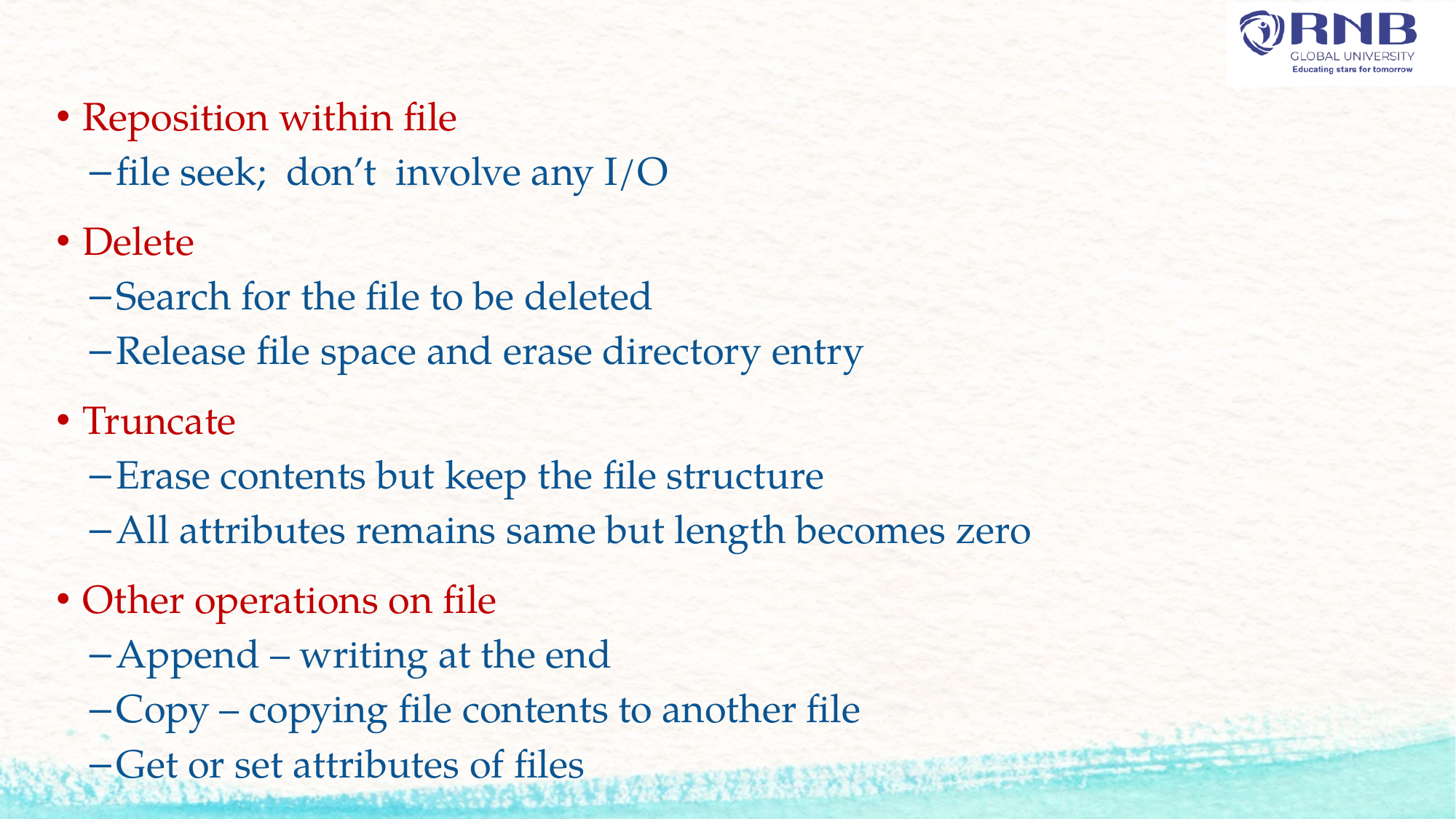

Reposition within file
file seek;  don’t  involve any I/O
Delete
Search for the file to be deleted
Release file space and erase directory entry
Truncate
Erase contents but keep the file structure
All attributes remains same but length becomes zero
Other operations on file
Append – writing at the end
Copy – copying file contents to another file
Get or set attributes of files